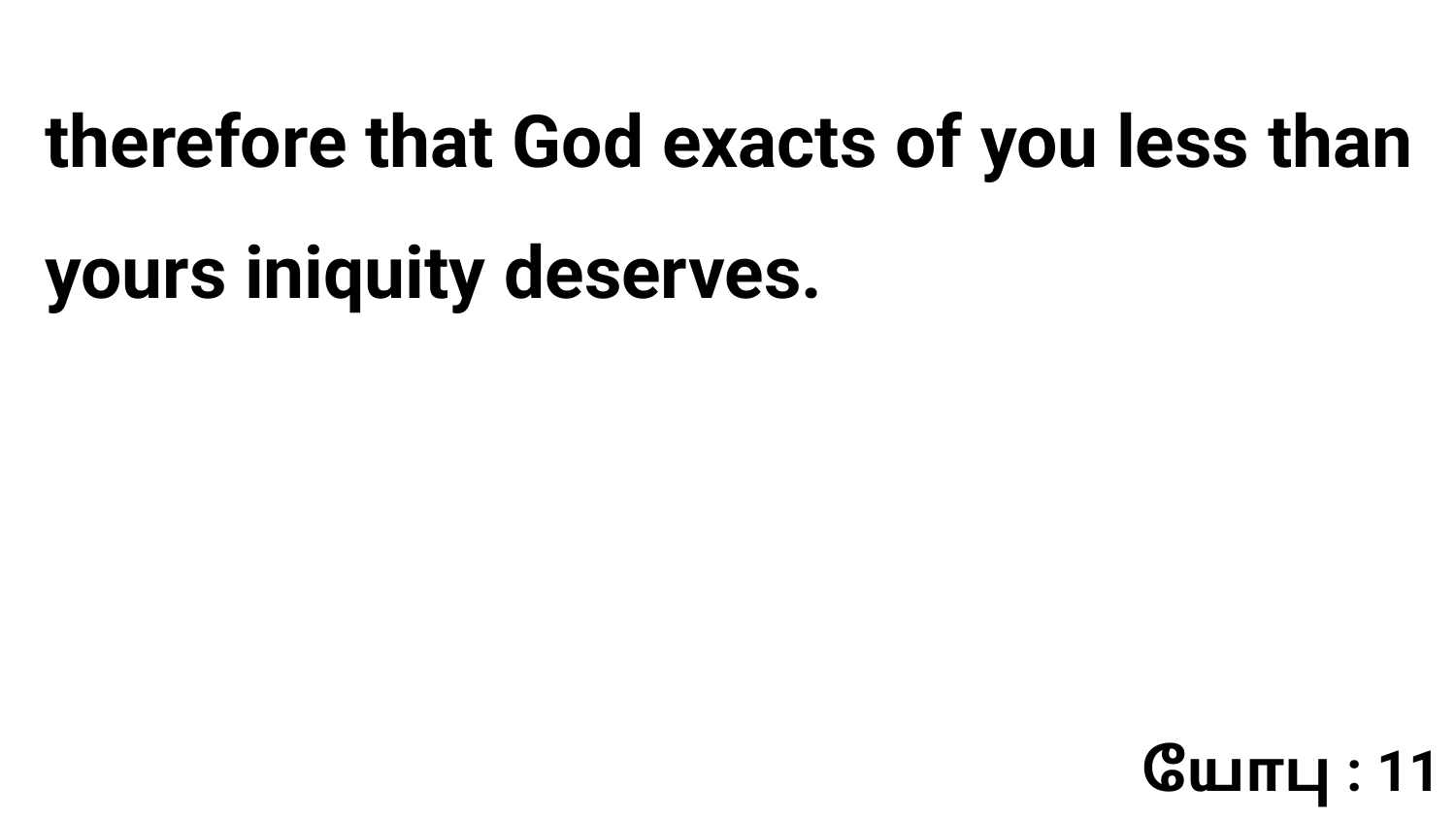

therefore that God exacts of you less than yours iniquity deserves.
யோபு : 11